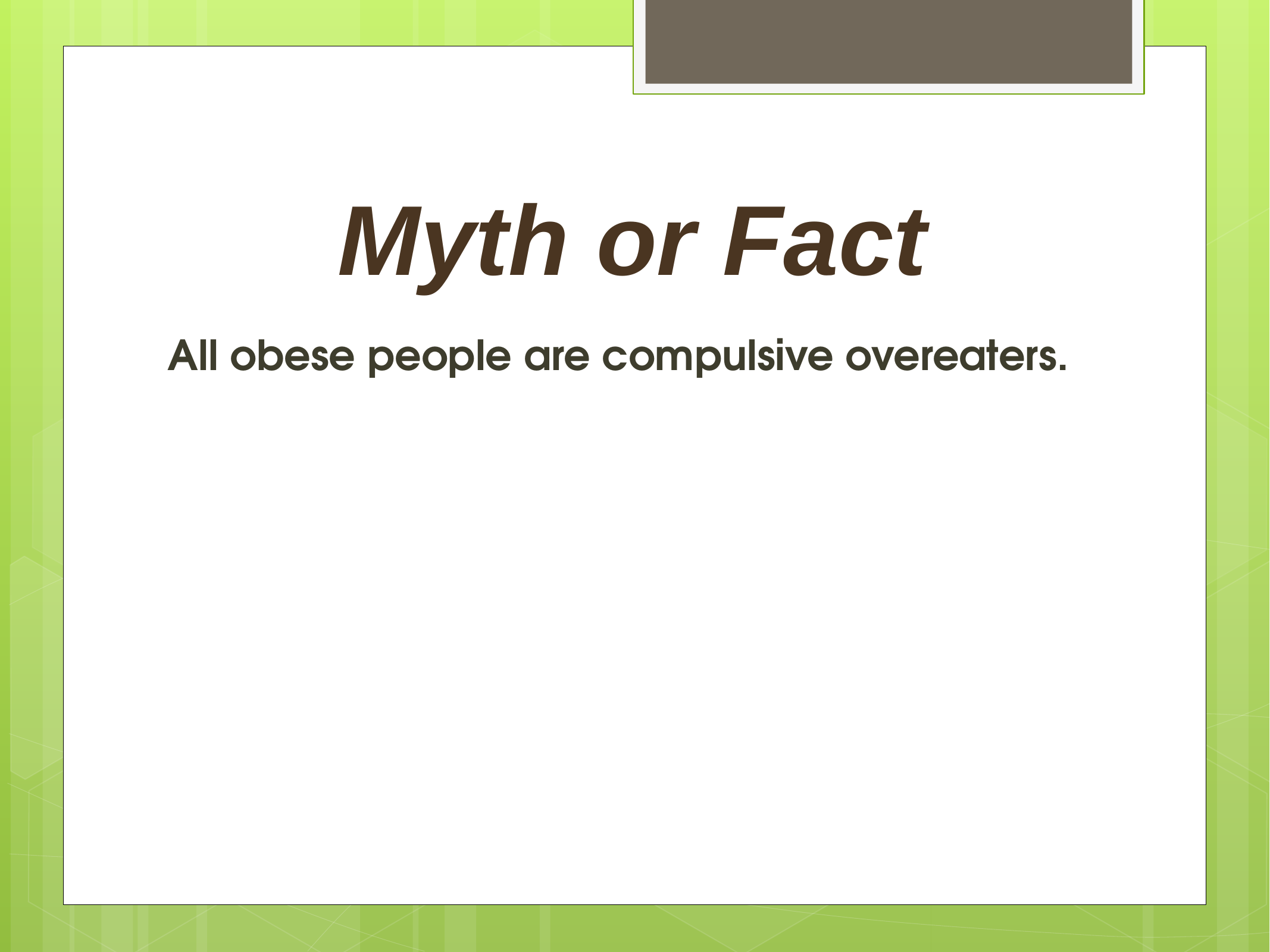

# Myth or Fact
All obese people are compulsive overeaters.